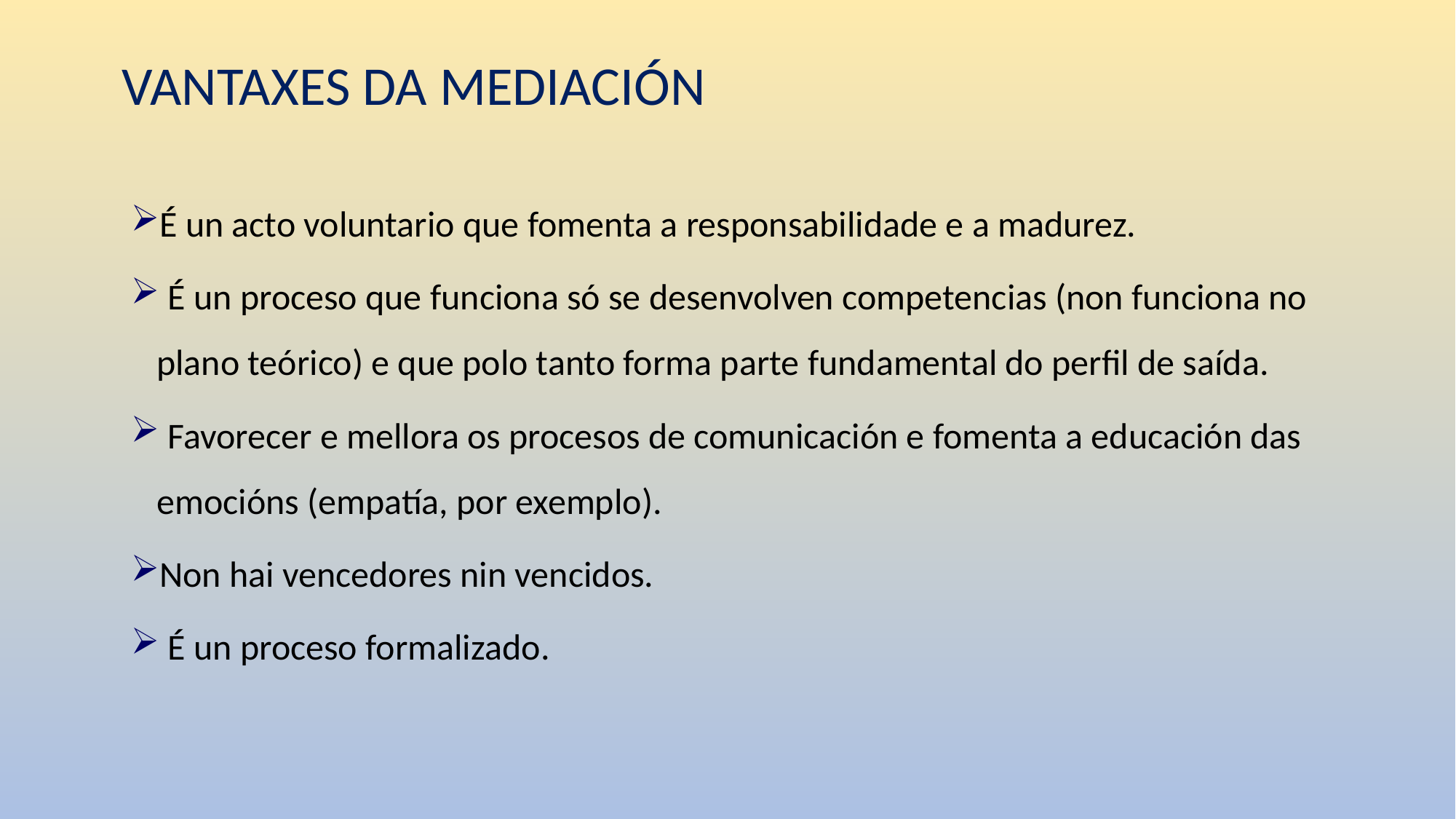

VANTAXES DA MEDIACIÓN
É un acto voluntario que fomenta a responsabilidade e a madurez.
 É un proceso que funciona só se desenvolven competencias (non funciona no plano teórico) e que polo tanto forma parte fundamental do perfil de saída.
 Favorecer e mellora os procesos de comunicación e fomenta a educación das emocións (empatía, por exemplo).
Non hai vencedores nin vencidos.
 É un proceso formalizado.